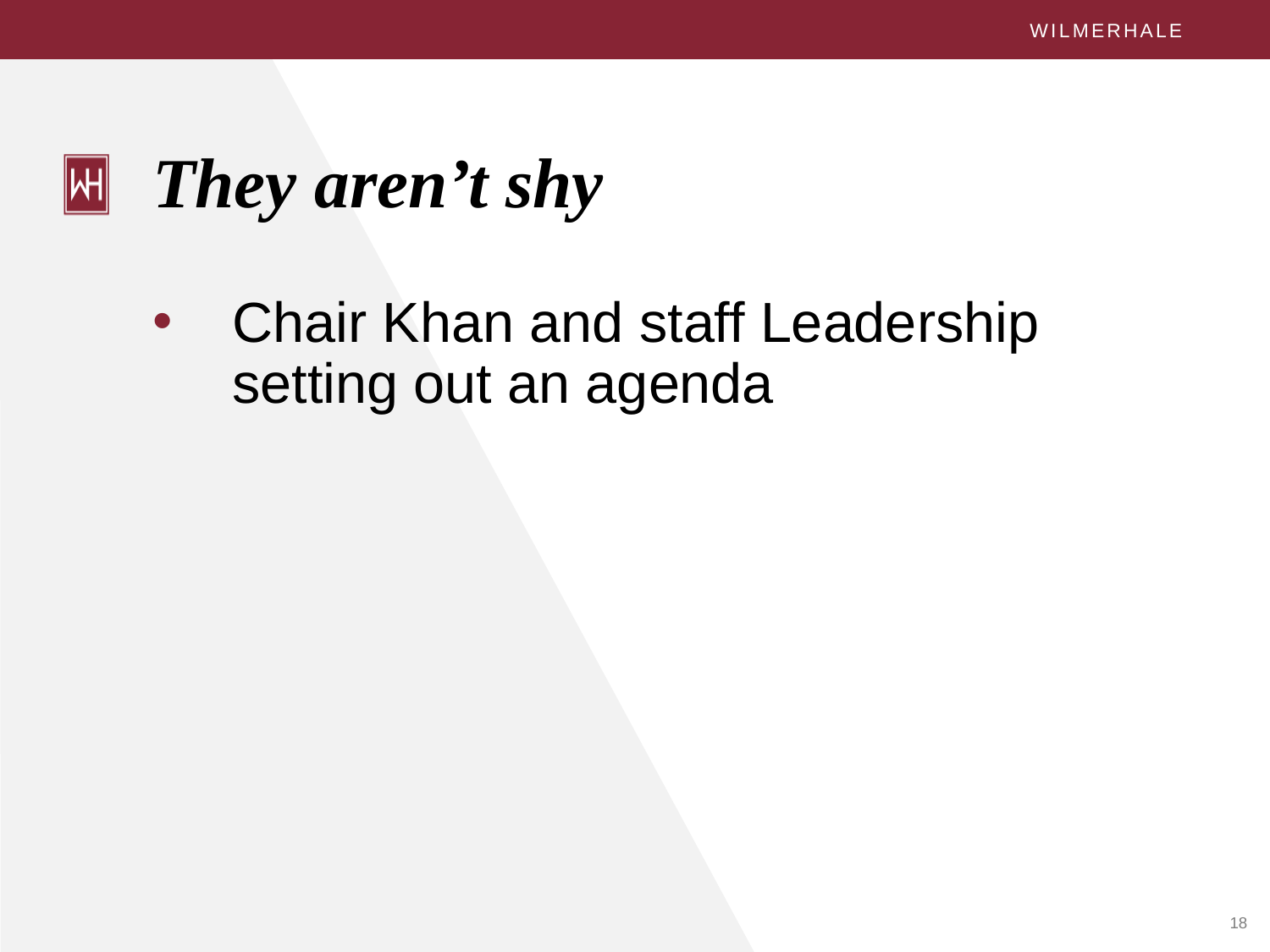

# They aren’t shy
Chair Khan and staff Leadership setting out an agenda
18